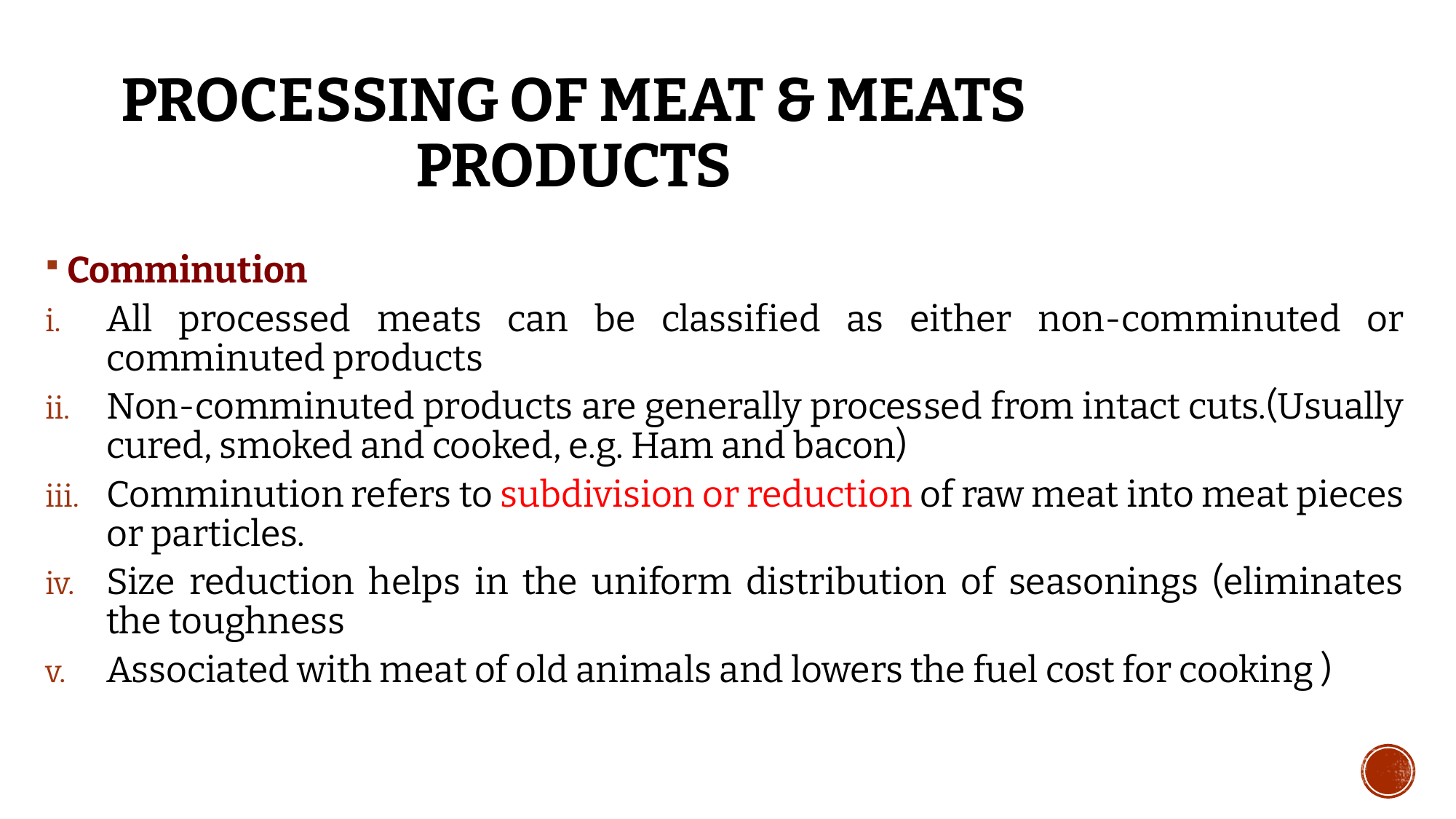

# Processing of Meat & Meats Products
Comminution
All processed meats can be classified as either non-comminuted or comminuted products
Non-comminuted products are generally processed from intact cuts.(Usually cured, smoked and cooked, e.g. Ham and bacon)
Comminution refers to subdivision or reduction of raw meat into meat pieces or particles.
Size reduction helps in the uniform distribution of seasonings (eliminates the toughness
Associated with meat of old animals and lowers the fuel cost for cooking )